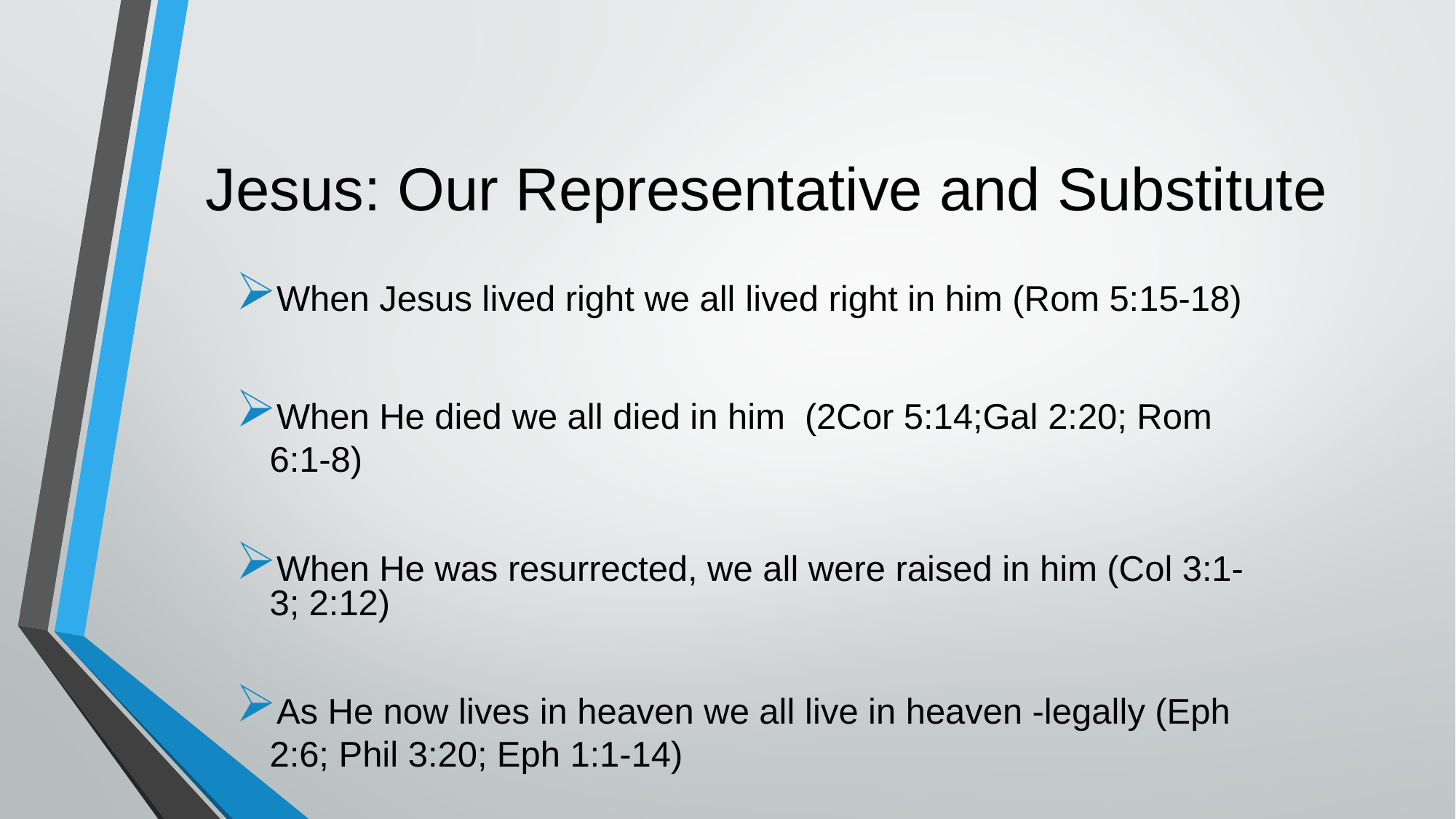

# Jesus: Our Representative and Substitute
When Jesus lived right we all lived right in him (Rom 5:15-18)

When He died we all died in him  (2Cor 5:14;Gal 2:20; Rom 6:1-8)

When He was resurrected, we all were raised in him (Col 3:1-3; 2:12)

As He now lives in heaven we all live in heaven -legally (Eph 2:6; Phil 3:20; Eph 1:1-14)